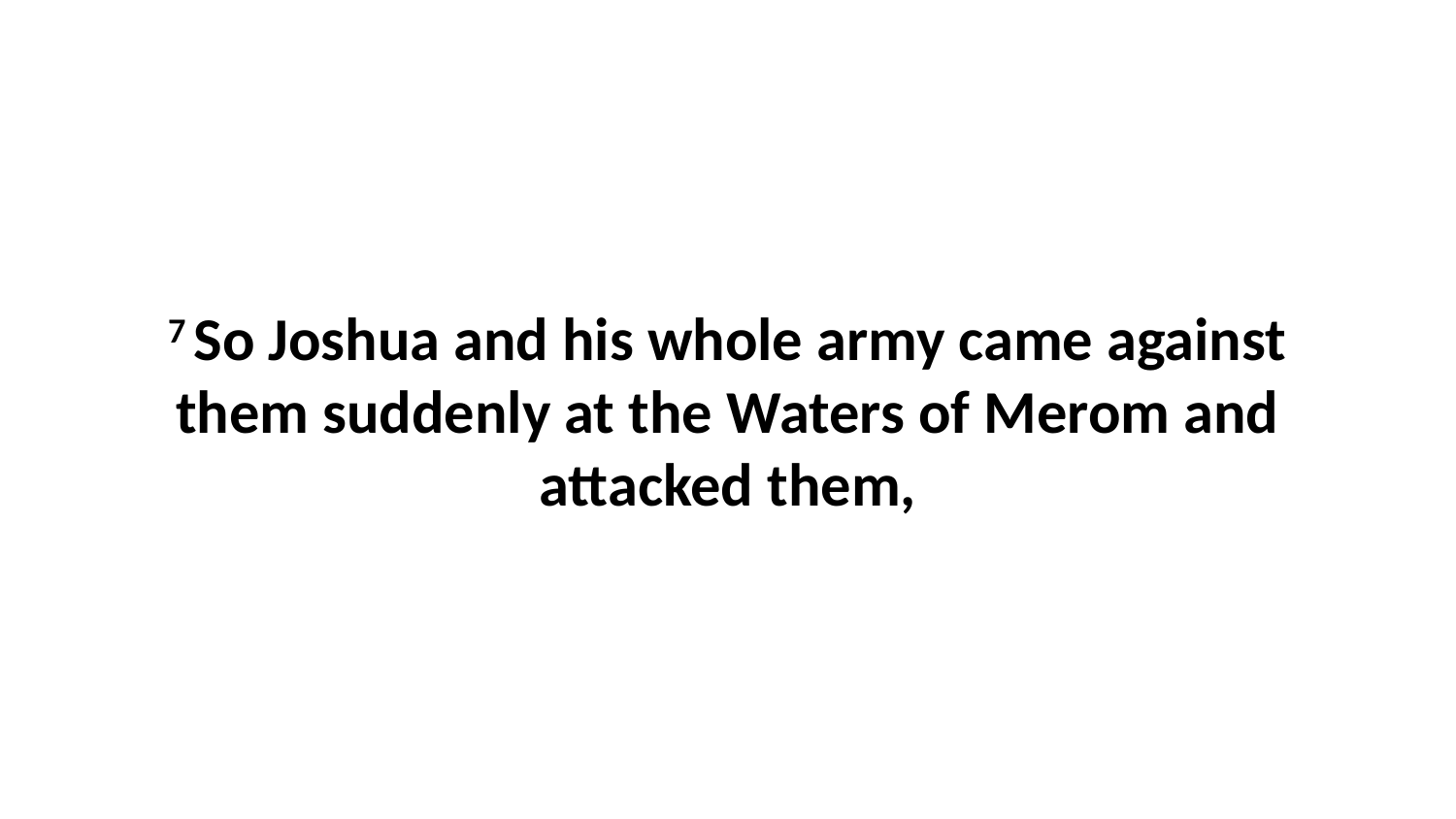

7 So Joshua and his whole army came against them suddenly at the Waters of Merom and attacked them,